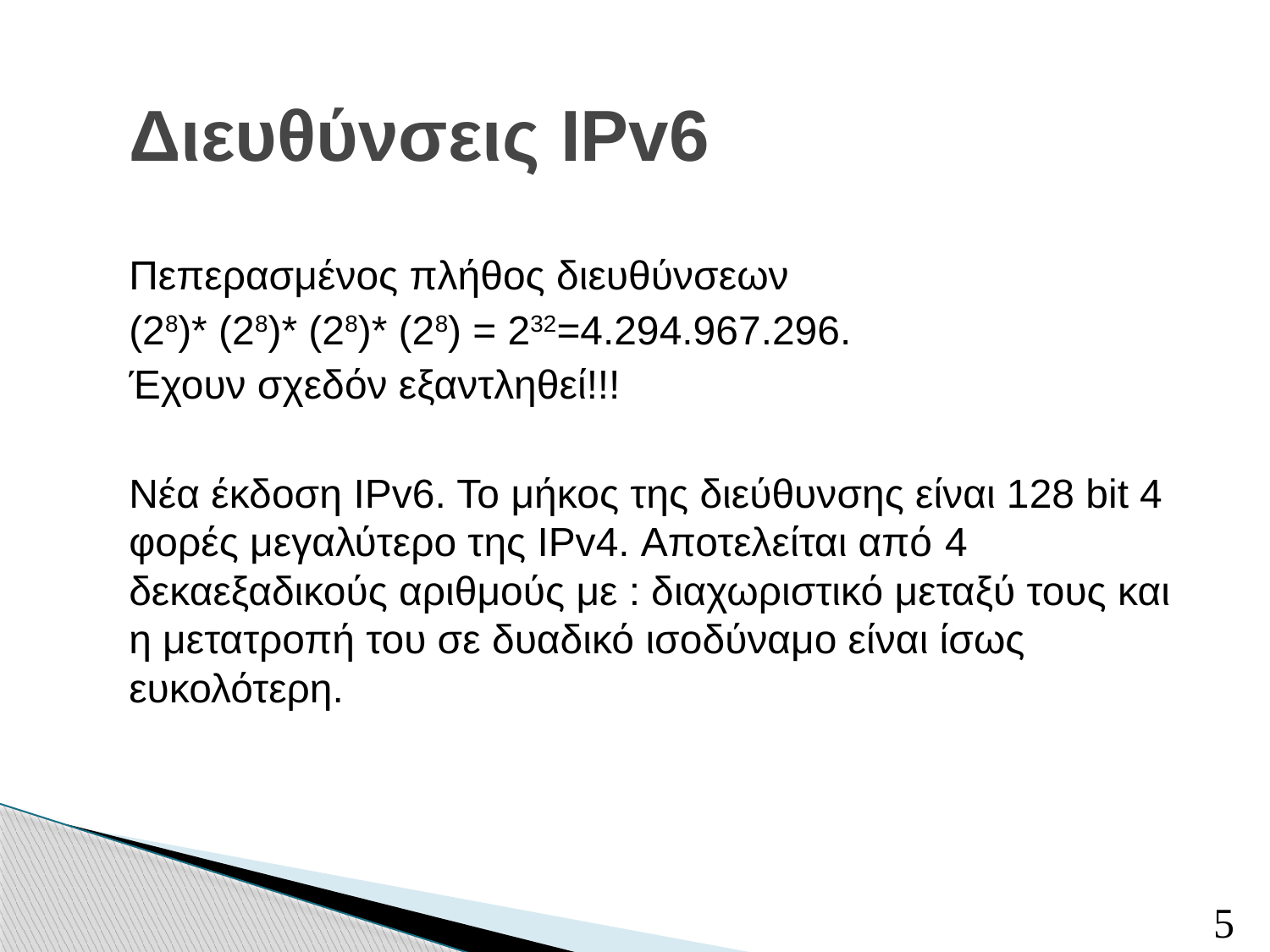

# Διευθύνσεις IPv6
Πεπερασμένος πλήθος διευθύνσεων
(28)* (28)* (28)* (28) = 232=4.294.967.296.
Έχουν σχεδόν εξαντληθεί!!!

Νέα έκδοση IPv6. To μήκος της διεύθυνσης είναι 128 bit 4 φορές μεγαλύτερο της IPv4. Αποτελείται από 4 δεκαεξαδικούς αριθμούς με : διαχωριστικό μεταξύ τους και η μετατροπή του σε δυαδικό ισοδύναμο είναι ίσως ευκολότερη.
55